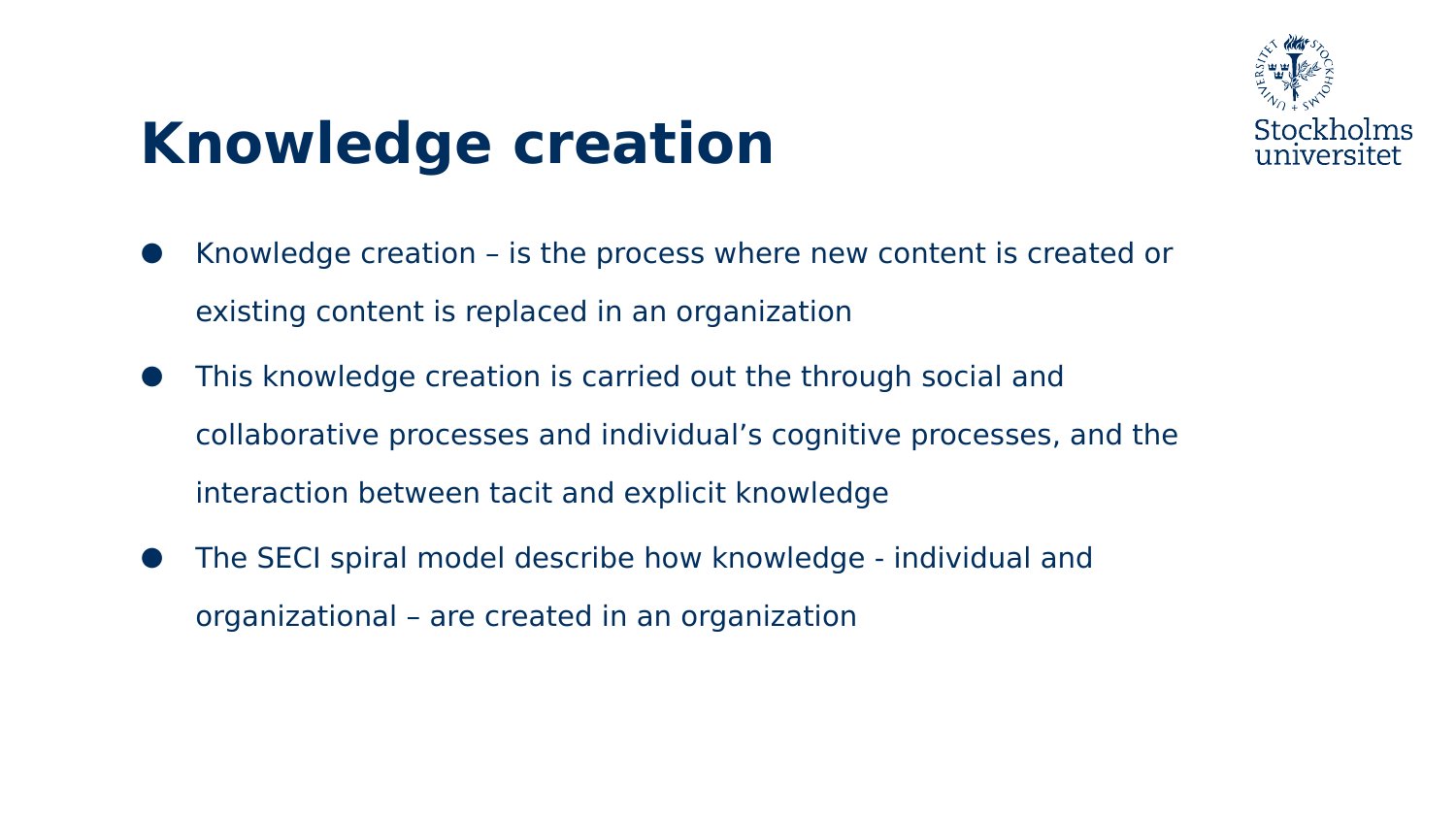

# Knowledge creation
Knowledge creation – is the process where new content is created or existing content is replaced in an organization
This knowledge creation is carried out the through social and collaborative processes and individual’s cognitive processes, and the interaction between tacit and explicit knowledge
The SECI spiral model describe how knowledge - individual and organizational – are created in an organization